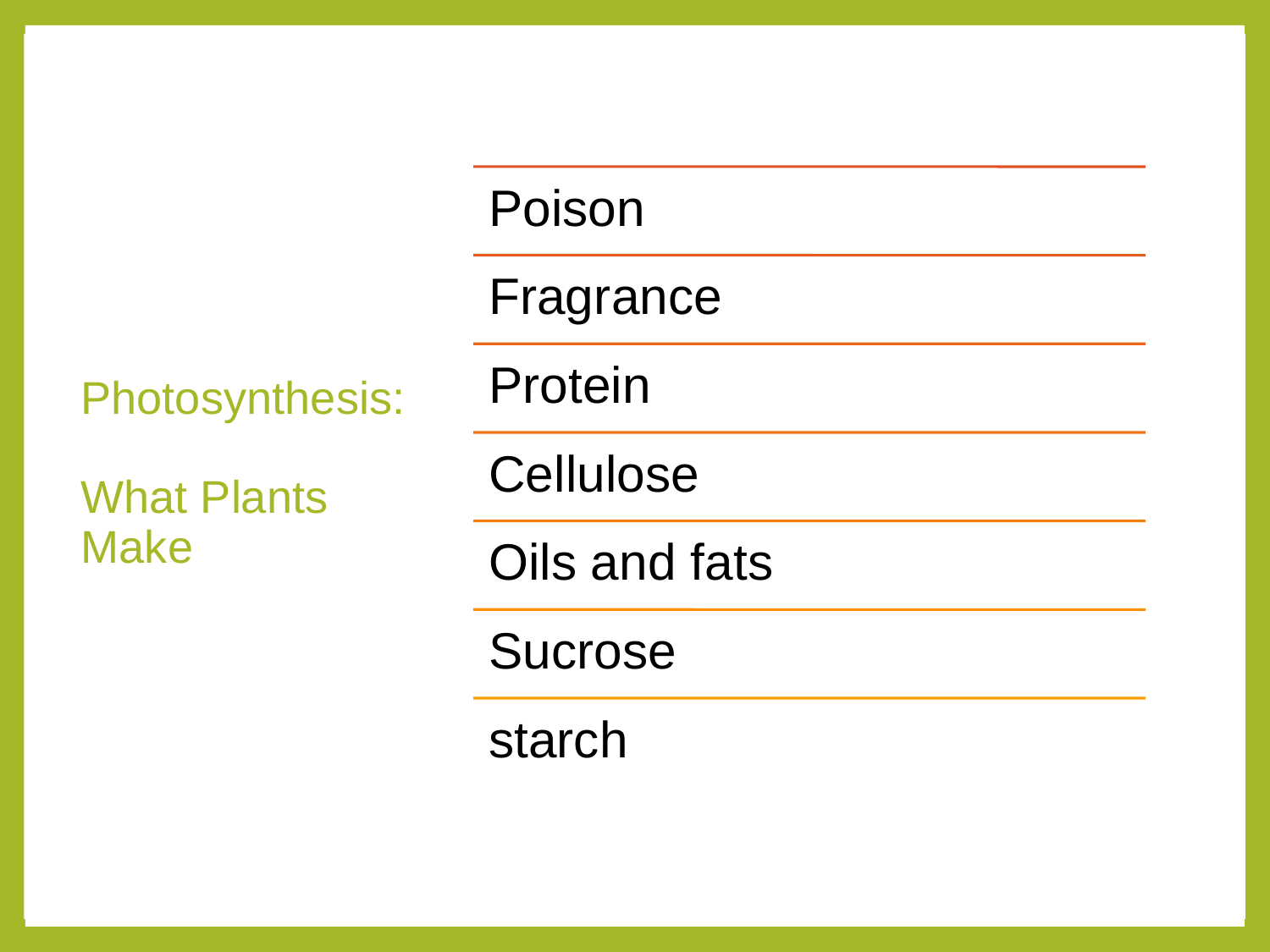

# Photosynthesis: What Plants Make
Poison
Fragrance
Protein
Cellulose
Oils and fats
Sucrose
starch